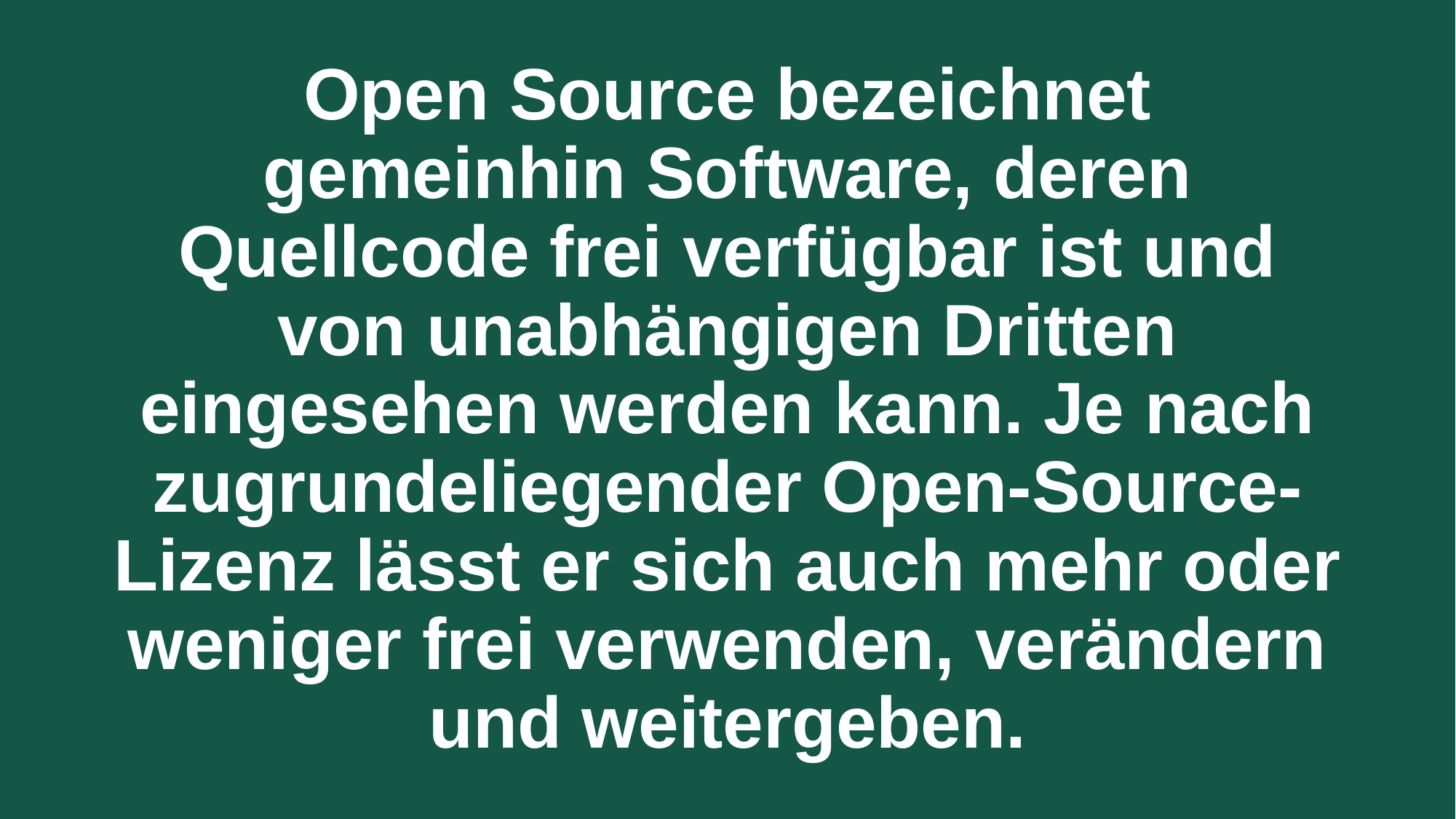

# Open Source bezeichnet gemeinhin Software, deren Quellcode frei verfügbar ist und von unabhängigen Dritten eingesehen werden kann. Je nach zugrundeliegender Open-Source-Lizenz lässt er sich auch mehr oder weniger frei verwenden, verändern und weitergeben.